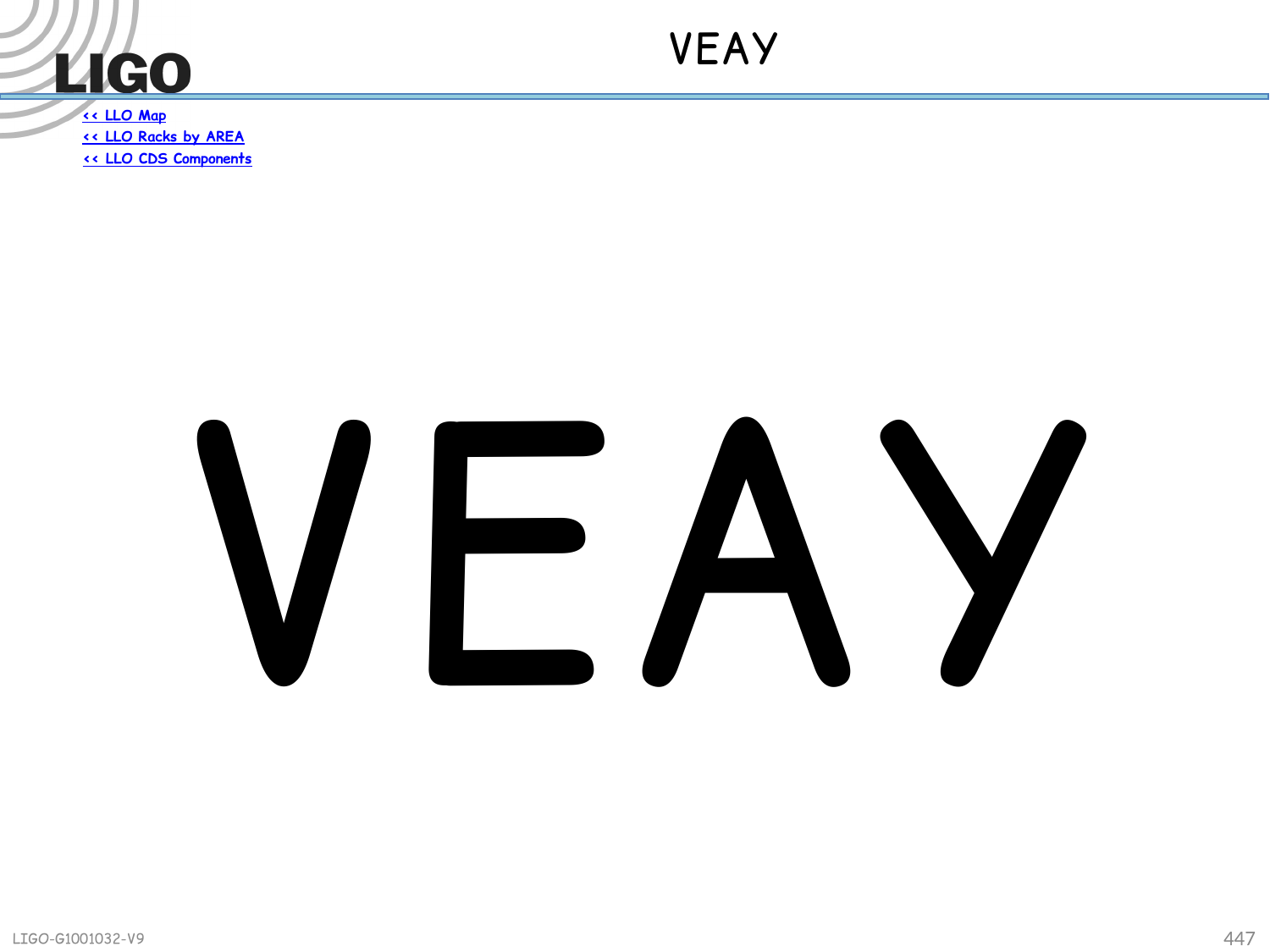

# VEAY
<< LLO Map
<< LLO Racks by AREA
<< LLO CDS Components
VEAY
447
LIGO-G1001032-V9